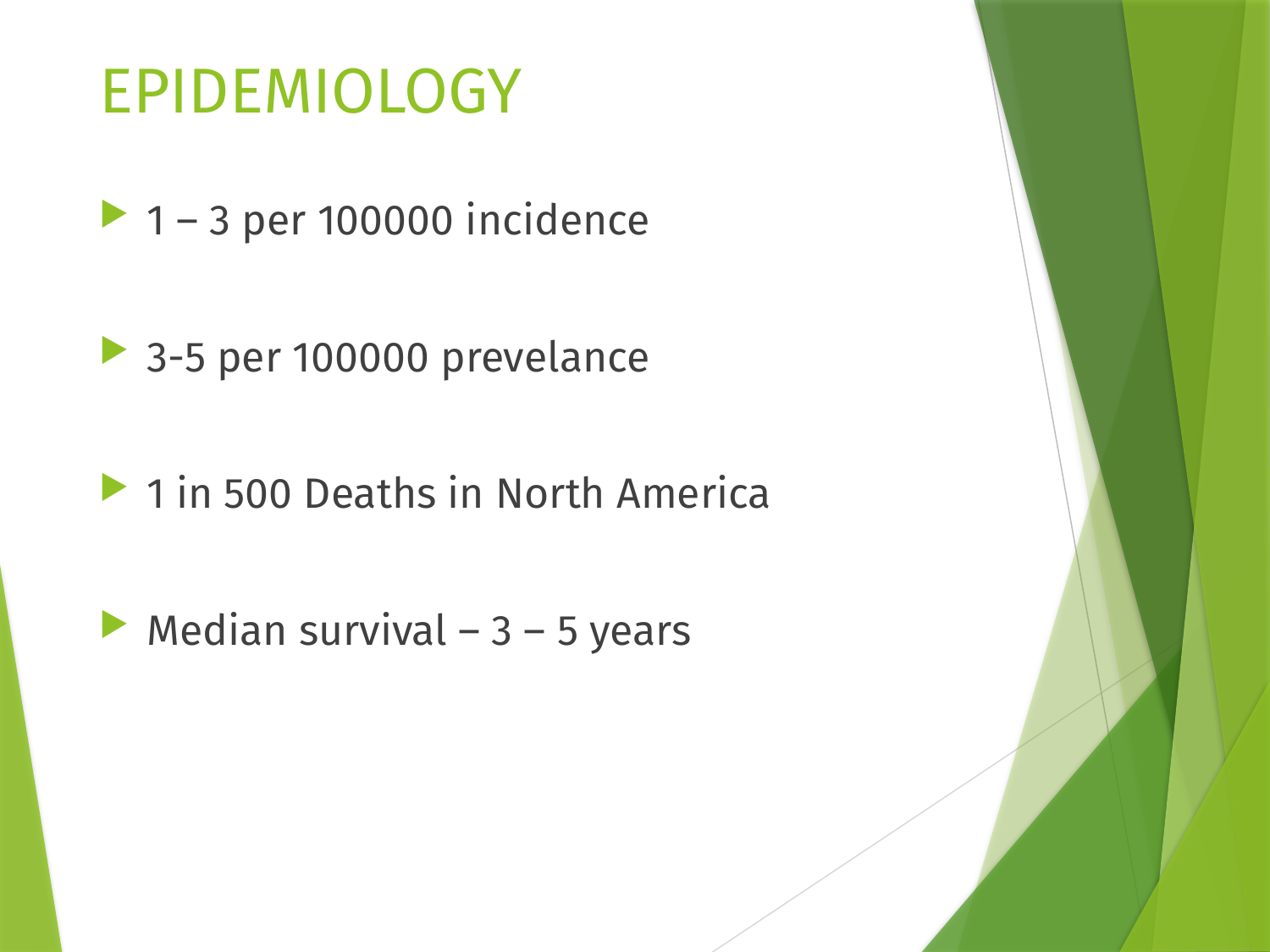

# EPIDEMIOLOGY
1 – 3 per 100000 incidence

3-5 per 100000 prevelance

1 in 500 Deaths in North America

Median survival – 3 – 5 years